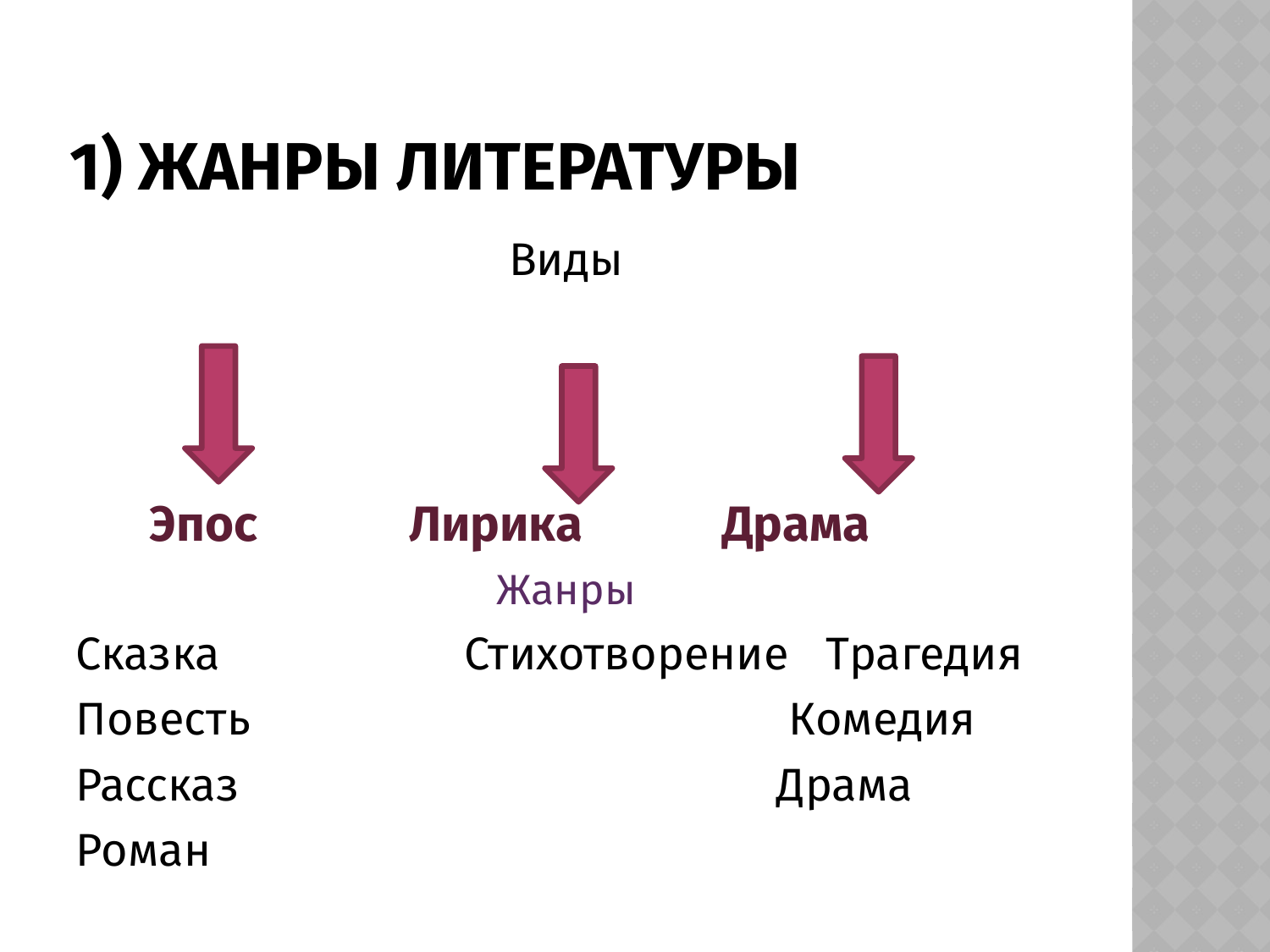

# 1) Жанры литературы
Виды

      Эпос             Лирика            Драма
Жанры
Сказка                    Стихотворение   Трагедия
Повесть                                            Комедия
Рассказ                                            Драма
Роман